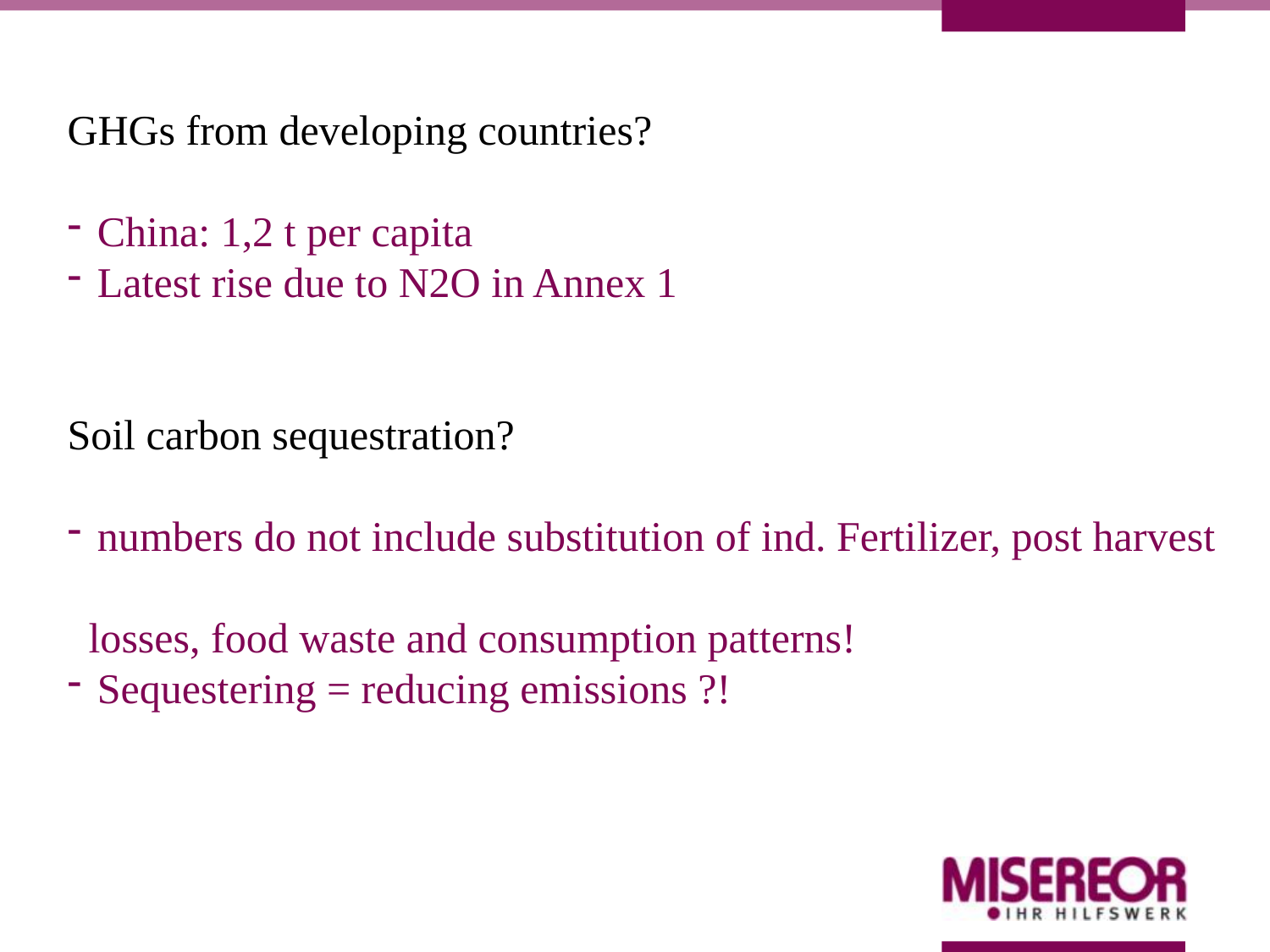

GHGs from developing countries?

China: 1,2 t per capita
Latest rise due to N2O in Annex 1

Soil carbon sequestration?

numbers do not include substitution of ind. Fertilizer, post harvest
  losses, food waste and consumption patterns!
Sequestering = reducing emissions ?!